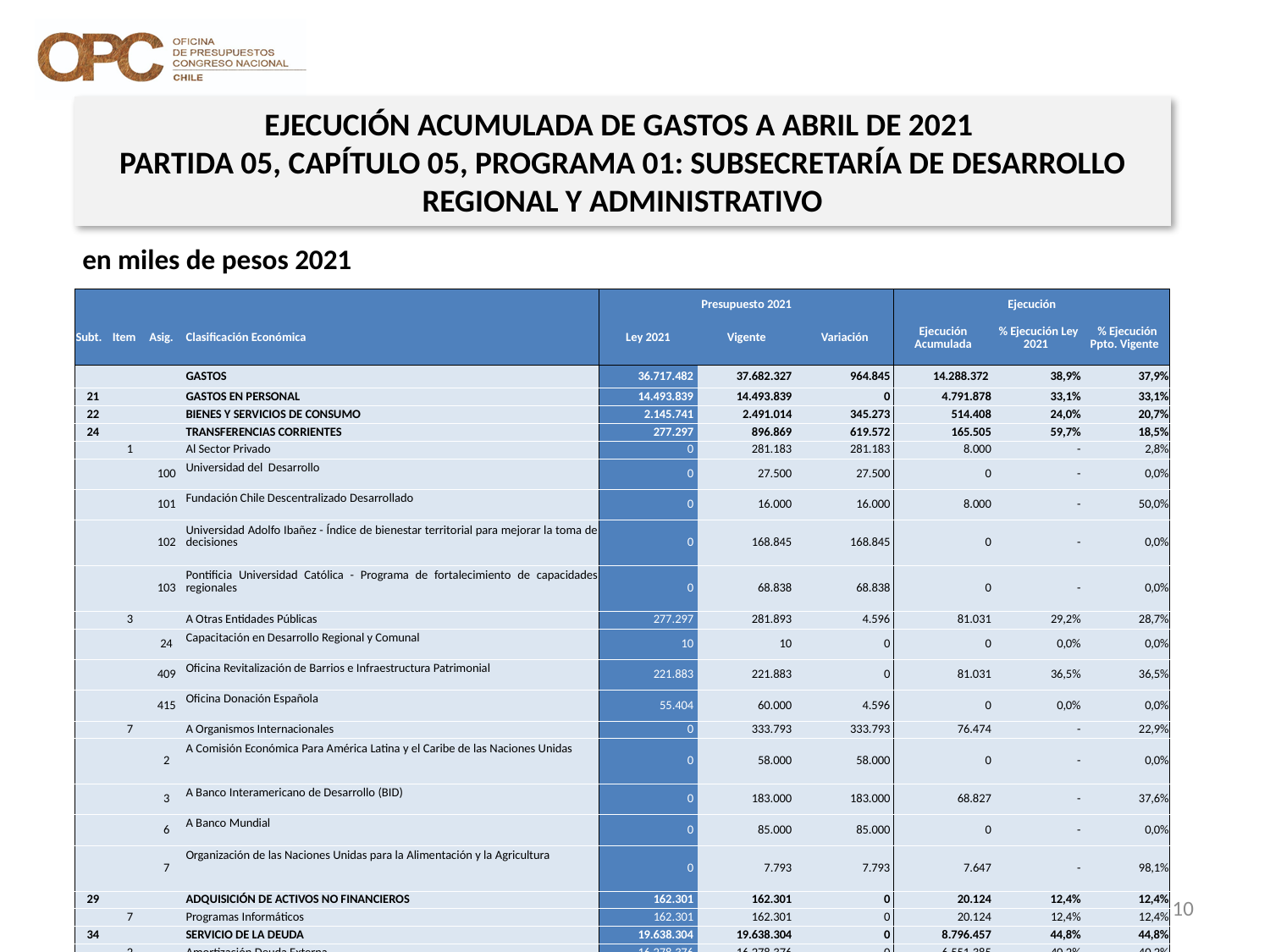

EJECUCIÓN ACUMULADA DE GASTOS A ABRIL DE 2021
PARTIDA 05, CAPÍTULO 05, PROGRAMA 01: SUBSECRETARÍA DE DESARROLLO REGIONAL Y ADMINISTRATIVO
en miles de pesos 2021
|  |  |  |  | Presupuesto 2021 |  |  | Ejecución |  |  |
| --- | --- | --- | --- | --- | --- | --- | --- | --- | --- |
| Subt. | Item | Asig. | Clasificación Económica | Ley 2021 | Vigente | Variación | Ejecución Acumulada | % Ejecución Ley 2021 | % Ejecución Ppto. Vigente |
|  |  |  | GASTOS | 36.717.482 | 37.682.327 | 964.845 | 14.288.372 | 38,9% | 37,9% |
| 21 |  |  | GASTOS EN PERSONAL | 14.493.839 | 14.493.839 | 0 | 4.791.878 | 33,1% | 33,1% |
| 22 |  |  | BIENES Y SERVICIOS DE CONSUMO | 2.145.741 | 2.491.014 | 345.273 | 514.408 | 24,0% | 20,7% |
| 24 |  |  | TRANSFERENCIAS CORRIENTES | 277.297 | 896.869 | 619.572 | 165.505 | 59,7% | 18,5% |
|  | 1 |  | Al Sector Privado | 0 | 281.183 | 281.183 | 8.000 | - | 2,8% |
|  |  | 100 | Universidad del Desarrollo | 0 | 27.500 | 27.500 | 0 | - | 0,0% |
|  |  | 101 | Fundación Chile Descentralizado Desarrollado | 0 | 16.000 | 16.000 | 8.000 | - | 50,0% |
|  |  | 102 | Universidad Adolfo Ibañez - Índice de bienestar territorial para mejorar la toma de decisiones | 0 | 168.845 | 168.845 | 0 | - | 0,0% |
|  |  | 103 | Pontificia Universidad Católica - Programa de fortalecimiento de capacidades regionales | 0 | 68.838 | 68.838 | 0 | - | 0,0% |
|  | 3 |  | A Otras Entidades Públicas | 277.297 | 281.893 | 4.596 | 81.031 | 29,2% | 28,7% |
|  |  | 24 | Capacitación en Desarrollo Regional y Comunal | 10 | 10 | 0 | 0 | 0,0% | 0,0% |
|  |  | 409 | Oficina Revitalización de Barrios e Infraestructura Patrimonial | 221.883 | 221.883 | 0 | 81.031 | 36,5% | 36,5% |
|  |  | 415 | Oficina Donación Española | 55.404 | 60.000 | 4.596 | 0 | 0,0% | 0,0% |
|  | 7 |  | A Organismos Internacionales | 0 | 333.793 | 333.793 | 76.474 | - | 22,9% |
|  |  | 2 | A Comisión Económica Para América Latina y el Caribe de las Naciones Unidas | 0 | 58.000 | 58.000 | 0 | - | 0,0% |
|  |  | 3 | A Banco Interamericano de Desarrollo (BID) | 0 | 183.000 | 183.000 | 68.827 | - | 37,6% |
|  |  | 6 | A Banco Mundial | 0 | 85.000 | 85.000 | 0 | - | 0,0% |
|  |  | 7 | Organización de las Naciones Unidas para la Alimentación y la Agricultura | 0 | 7.793 | 7.793 | 7.647 | - | 98,1% |
| 29 |  |  | ADQUISICIÓN DE ACTIVOS NO FINANCIEROS | 162.301 | 162.301 | 0 | 20.124 | 12,4% | 12,4% |
|  | 7 |  | Programas Informáticos | 162.301 | 162.301 | 0 | 20.124 | 12,4% | 12,4% |
| 34 |  |  | SERVICIO DE LA DEUDA | 19.638.304 | 19.638.304 | 0 | 8.796.457 | 44,8% | 44,8% |
|  | 2 |  | Amortización Deuda Externa | 16.278.376 | 16.278.376 | 0 | 6.551.385 | 40,2% | 40,2% |
|  | 4 |  | Intereses Deuda Externa | 3.100.955 | 3.100.955 | 0 | 1.476.772 | 47,6% | 47,6% |
|  | 6 |  | Otros Gastos Financieros Deuda Externa | 258.973 | 258.973 | 0 | 127.332 | 49,2% | 49,2% |
|  | 7 |  | Deuda Flotante | 0 | 0 | 0 | 640.968 | - | 0% |
10